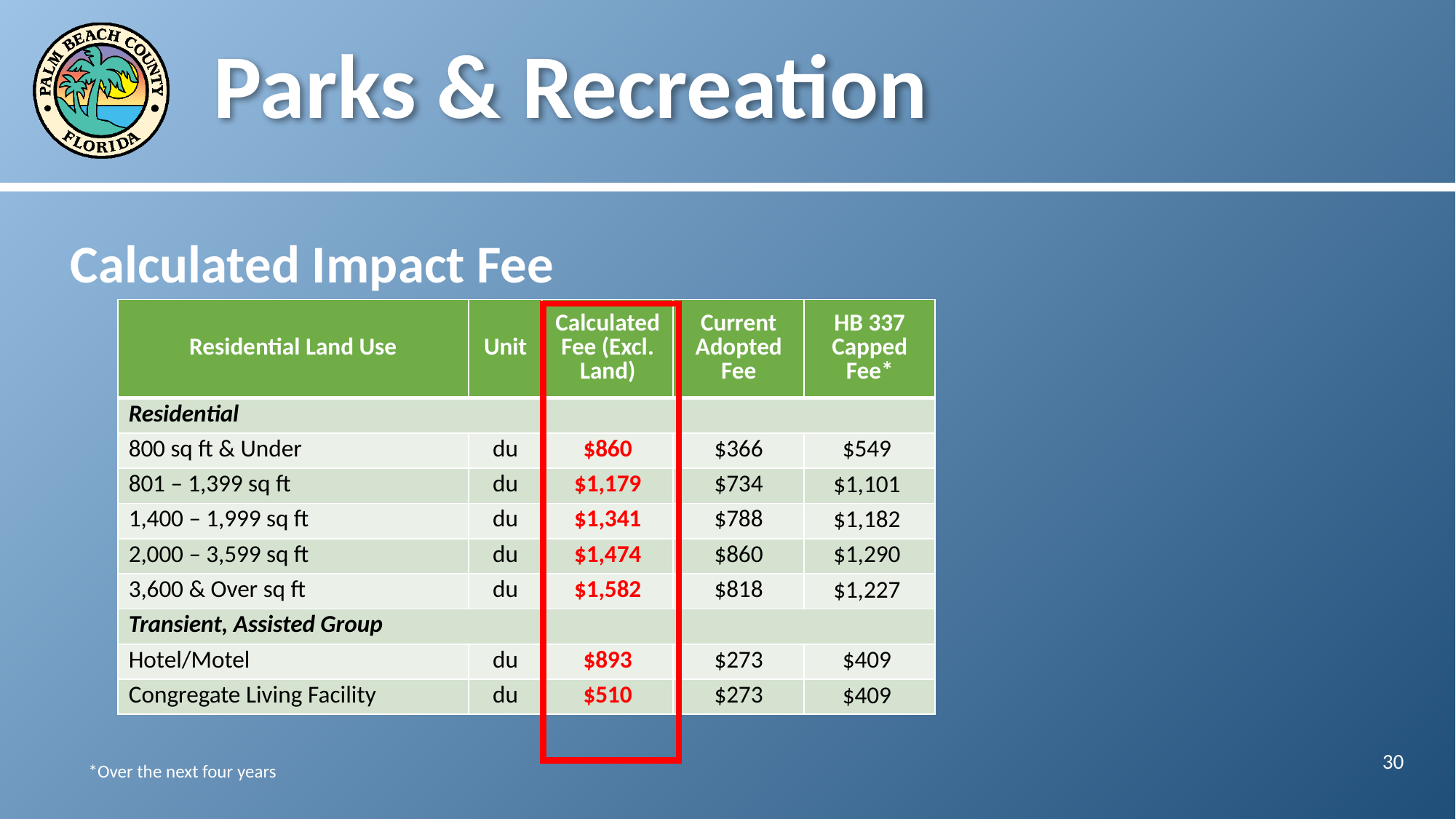

# Parks & Recreation
Calculated Impact Fee

| Residential Land Use | Unit | Calculated Fee (Excl. Land) | Current Adopted Fee | HB 337 Capped Fee\* |
| --- | --- | --- | --- | --- |
| Residential |  |  |  |  |
| 800 sq ft & Under | du | $860 | $366 | $549 |
| 801 – 1,399 sq ft | du | $1,179 | $734 | $1,101 |
| 1,400 – 1,999 sq ft | du | $1,341 | $788 | $1,182 |
| 2,000 – 3,599 sq ft | du | $1,474 | $860 | $1,290 |
| 3,600 & Over sq ft | du | $1,582 | $818 | $1,227 |
| Transient, Assisted Group | du |  |  |  |
| Hotel/Motel | du | $893 | $273 | $409 |
| Congregate Living Facility | du | $510 | $273 | $409 |

30
*Over the next four years